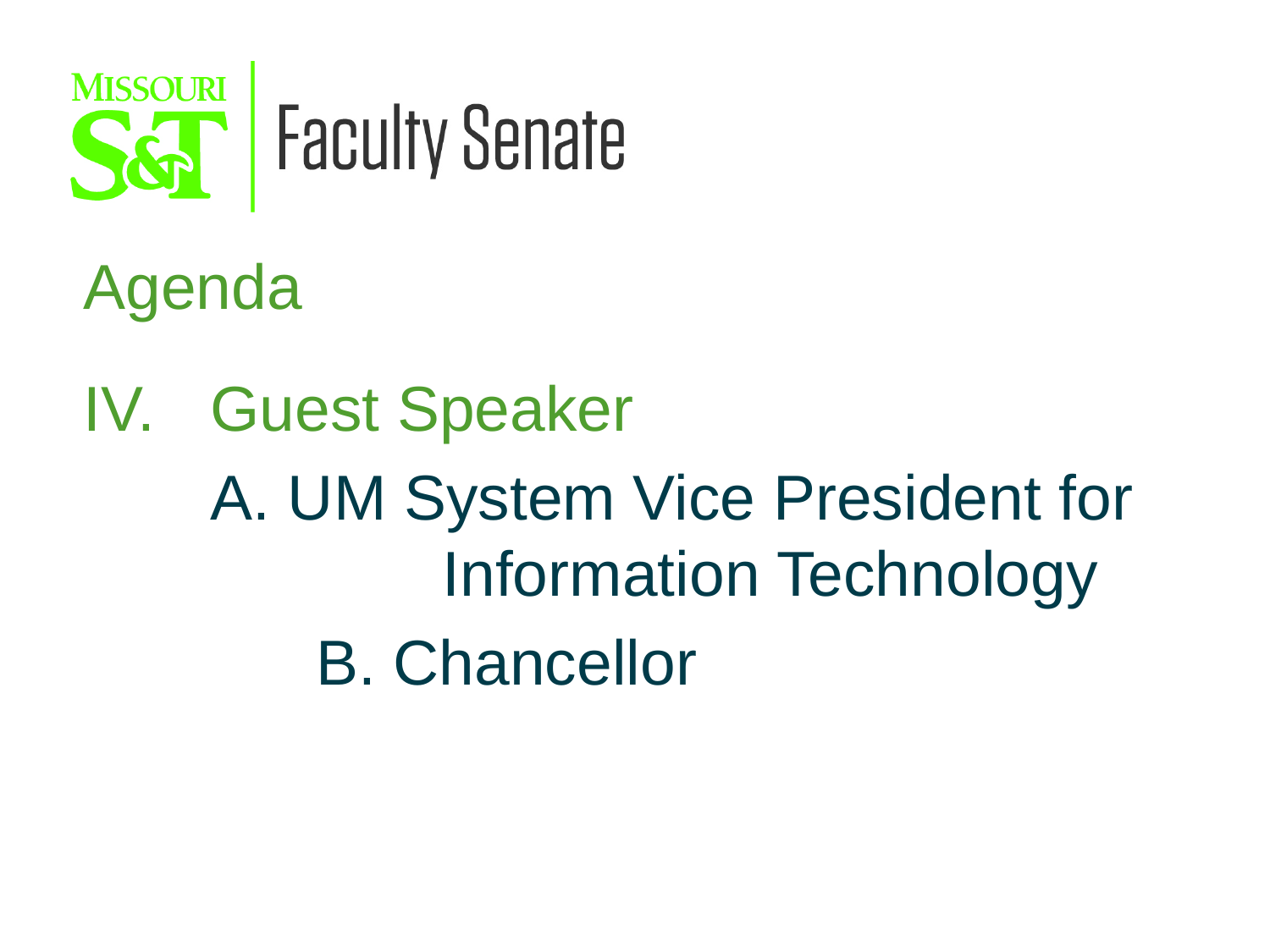

Agenda
IV.	Guest Speaker
	A. UM System Vice President for 		      Information Technology
	      B. Chancellor